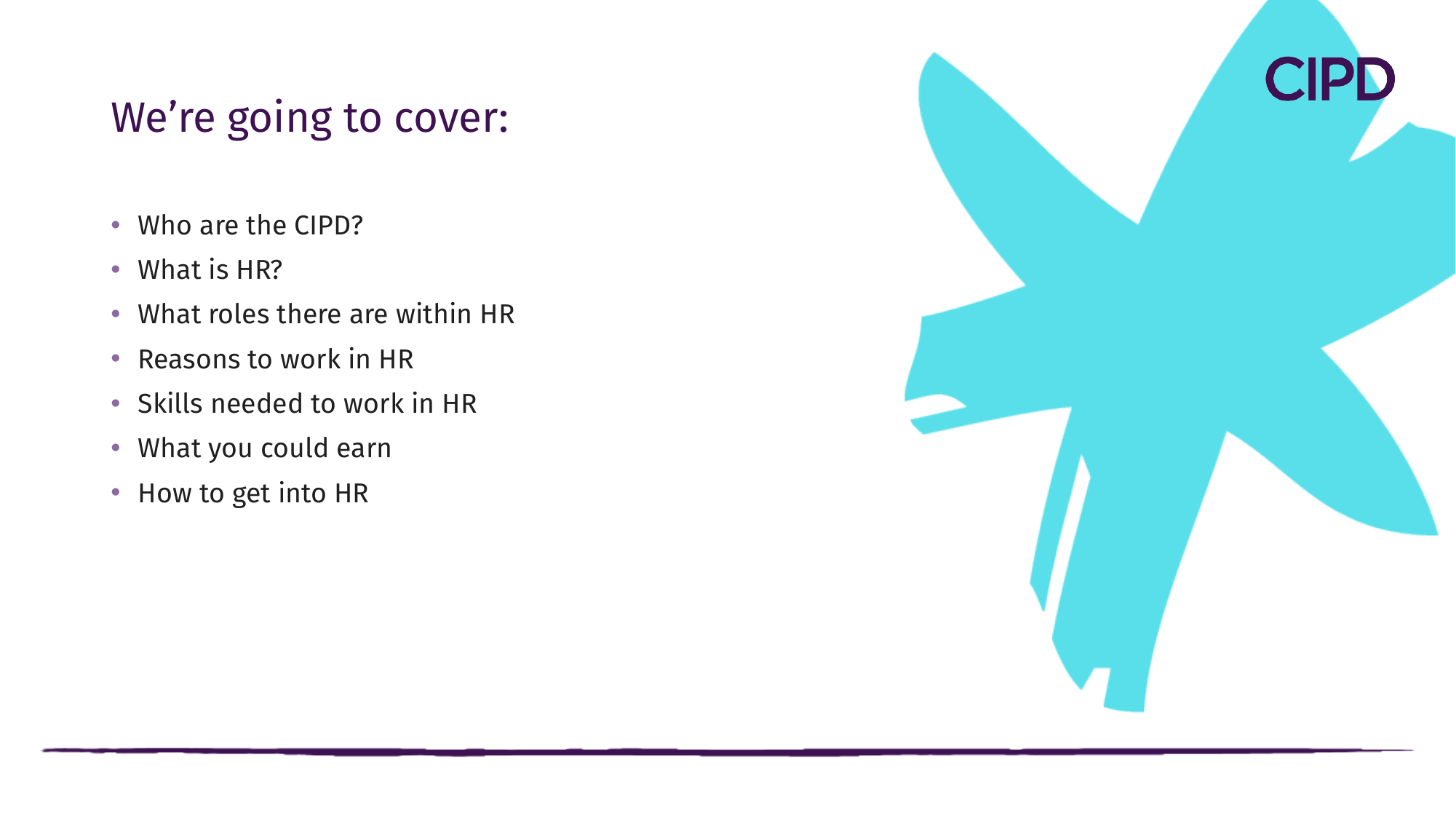

We’re going to cover:
Who are the CIPD?
What is HR?
What roles there are within HR
Reasons to work in HR
Skills needed to work in HR
What you could earn
How to get into HR